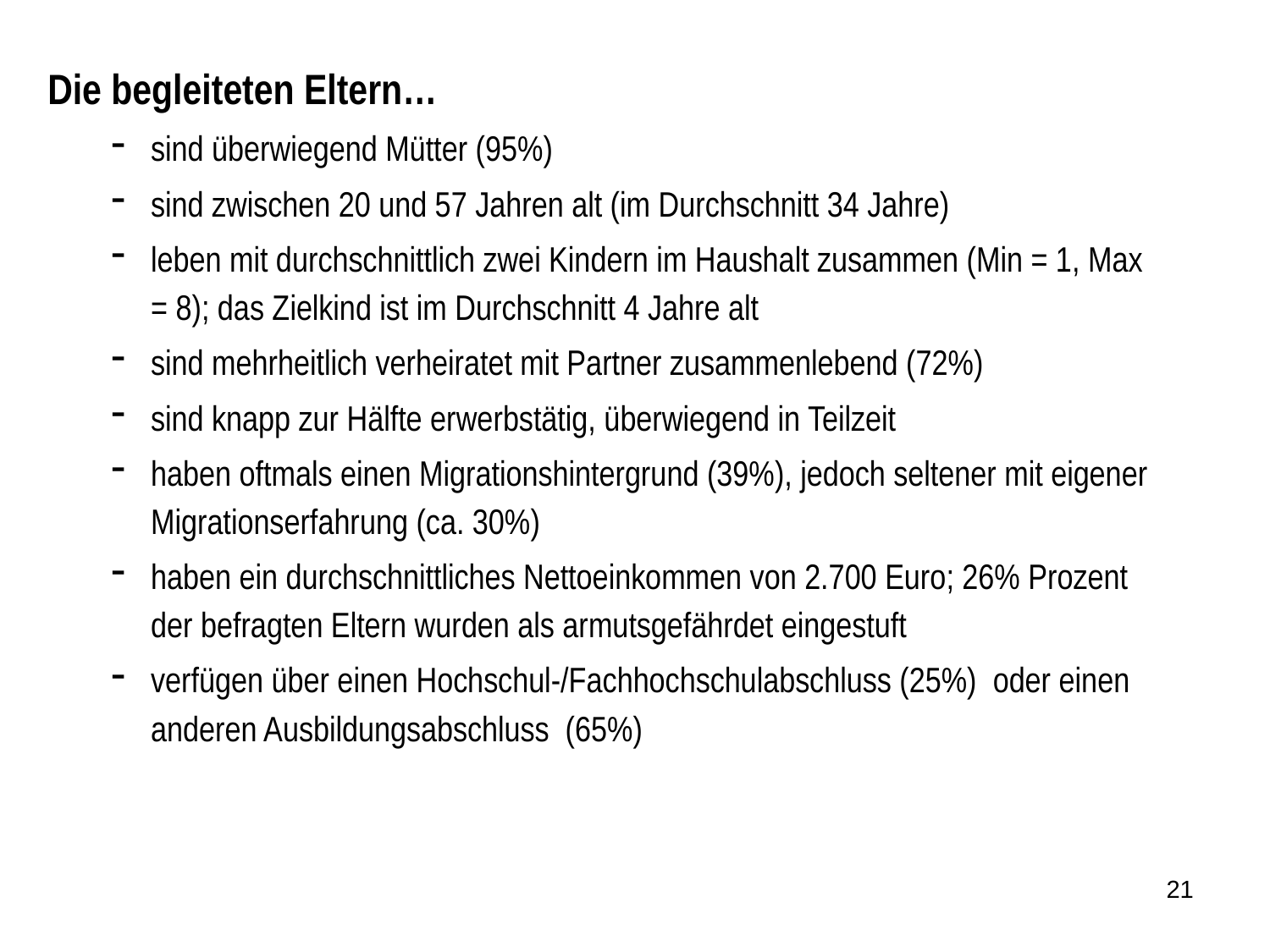

Die begleiteten Eltern…
sind überwiegend Mütter (95%)
sind zwischen 20 und 57 Jahren alt (im Durchschnitt 34 Jahre)
leben mit durchschnittlich zwei Kindern im Haushalt zusammen (Min = 1, Max = 8); das Zielkind ist im Durchschnitt 4 Jahre alt
sind mehrheitlich verheiratet mit Partner zusammenlebend (72%)
sind knapp zur Hälfte erwerbstätig, überwiegend in Teilzeit
haben oftmals einen Migrationshintergrund (39%), jedoch seltener mit eigener Migrationserfahrung (ca. 30%)
haben ein durchschnittliches Nettoeinkommen von 2.700 Euro; 26% Prozent der befragten Eltern wurden als armutsgefährdet eingestuft
verfügen über einen Hochschul-/Fachhochschulabschluss (25%)  oder einen anderen Ausbildungsabschluss  (65%)

21